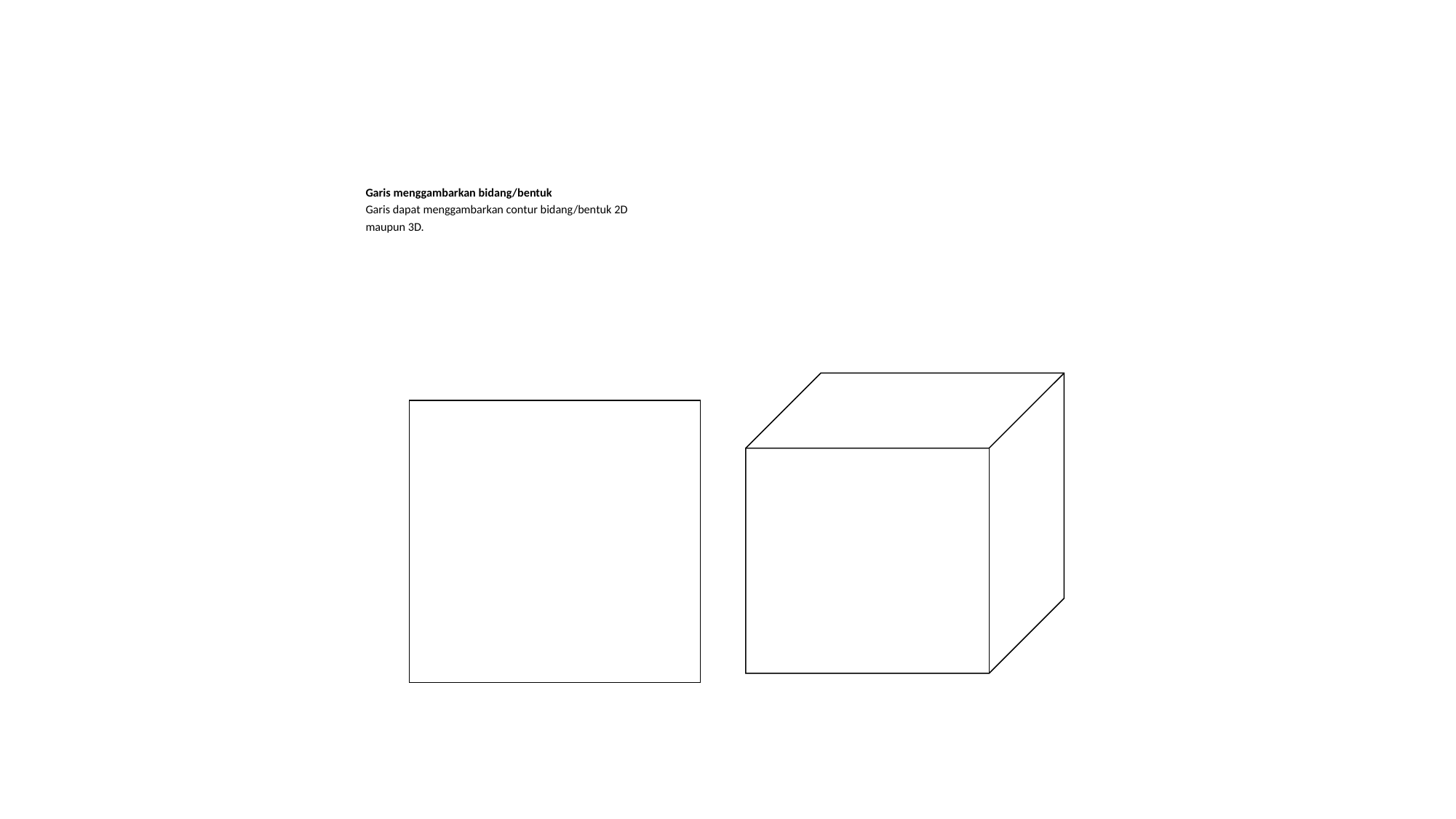

Garis menggambarkan bidang/bentuk
Garis dapat menggambarkan contur bidang/bentuk 2D
maupun 3D.